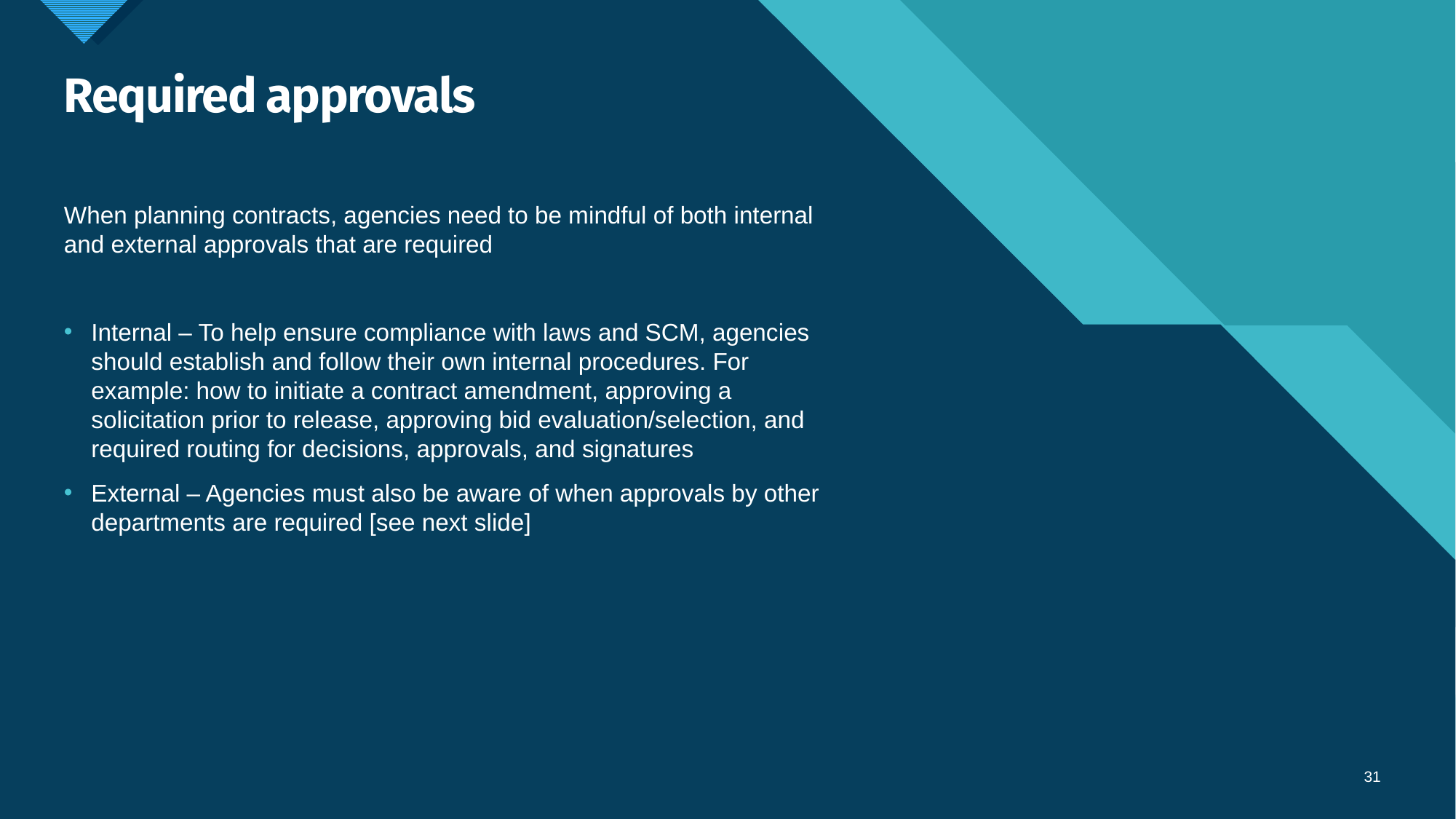

# Required approvals
When planning contracts, agencies need to be mindful of both internal and external approvals that are required

Internal – To help ensure compliance with laws and SCM, agencies should establish and follow their own internal procedures. For example: how to initiate a contract amendment, approving a solicitation prior to release, approving bid evaluation/selection, and required routing for decisions, approvals, and signatures
External – Agencies must also be aware of when approvals by other departments are required [see next slide]
31